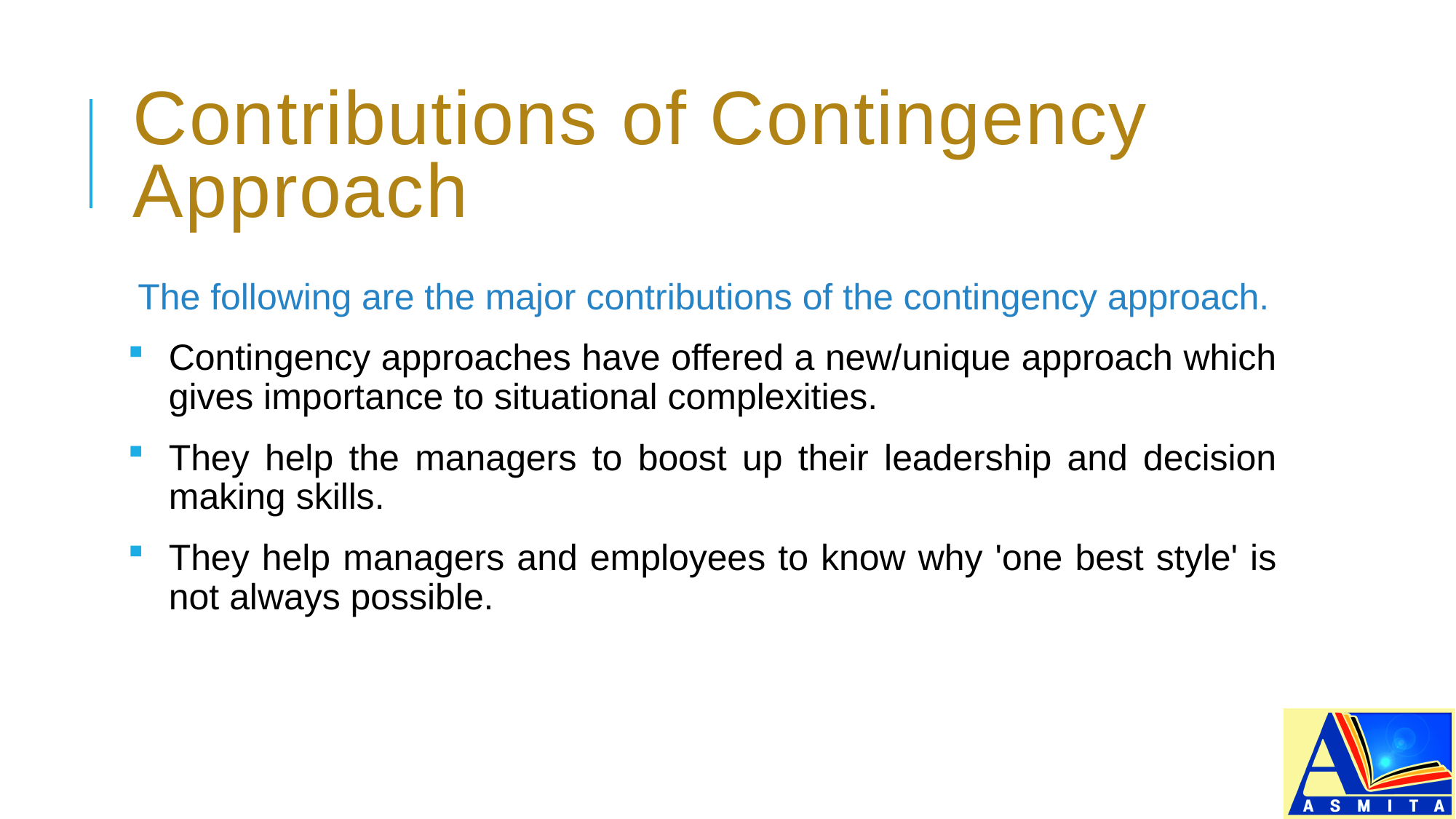

# Contributions of Contingency Approach
The following are the major contributions of the contingency approach.
Contingency approaches have offered a new/unique approach which gives importance to situational complexities.
They help the managers to boost up their leadership and decision making skills.
They help managers and employees to know why 'one best style' is not always possible.